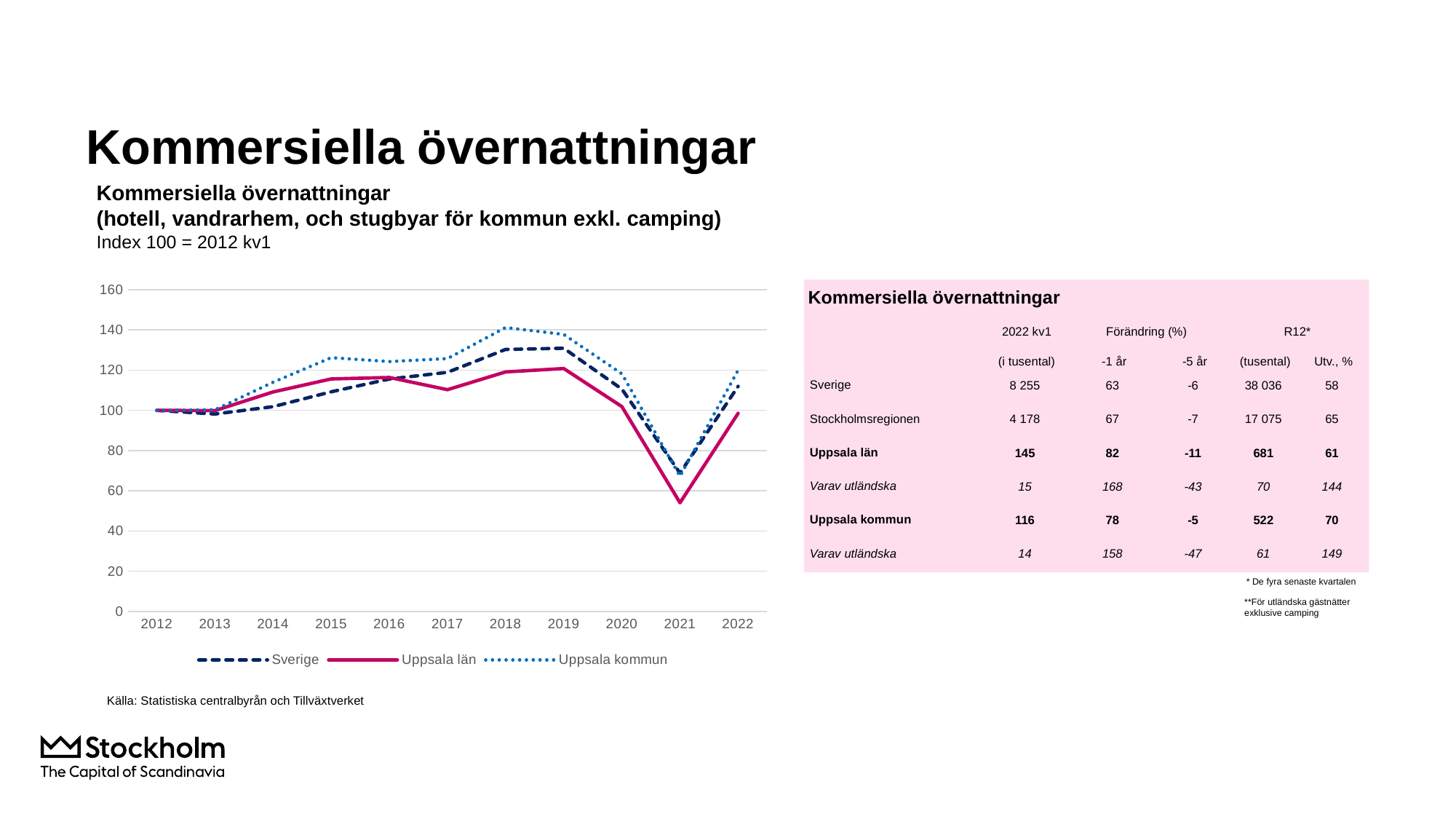

# Kommersiella övernattningar
Kommersiella övernattningar
(hotell, vandrarhem, och stugbyar för kommun exkl. camping)
Index 100 = 2012 kv1

### Chart

| Category | Sverige | Uppsala län | Uppsala kommun |
|---|---|---|---|
| 2012 | 100.0 | 100.0 | 100.0 |
| 2013 | 98.19373977522342 | 99.88368533823079 | 100.29472686239554 |
| 2014 | 101.84728477807344 | 109.15960956364997 | 113.99437339626336 |
| 2015 | 109.23447098601191 | 115.6330986634017 | 126.21935510464864 |
| 2016 | 115.60076288038745 | 116.3547937285311 | 124.26344047238739 |
| 2017 | 118.91947971915607 | 110.29418766792504 | 125.74634940590896 |
| 2018 | 130.29204192831403 | 119.11913750297589 | 141.2081740331207 |
| 2019 | 130.89528594656122 | 120.79651736217393 | 137.7580148187842 |
| 2020 | 110.58436187426199 | 101.8875624936231 | 118.19371592864725 |
| 2021 | 68.78260689133836 | 54.04278474985546 | 67.22039592328858 |
| 2022 | 111.95543635003261 | 98.54980784273714 | 119.98474840012778 |
Kommersiella övernattningar
|  | 2022 kv1 | Förändring (%) |  | R12\* |  |
| --- | --- | --- | --- | --- | --- |
|  | (i tusental) | -1 år | -5 år | (tusental) | Utv., % |
| Sverige | 8 255 | 63 | -6 | 38 036 | 58 |
| Stockholmsregionen | 4 178 | 67 | -7 | 17 075 | 65 |
| Uppsala län | 145 | 82 | -11 | 681 | 61 |
| Varav utländska | 15 | 168 | -43 | 70 | 144 |
| Uppsala kommun | 116 | 78 | -5 | 522 | 70 |
| Varav utländska | 14 | 158 | -47 | 61 | 149 |
* De fyra senaste kvartalen
**För utländska gästnätter exklusive camping
Källa: Statistiska centralbyrån och Tillväxtverket